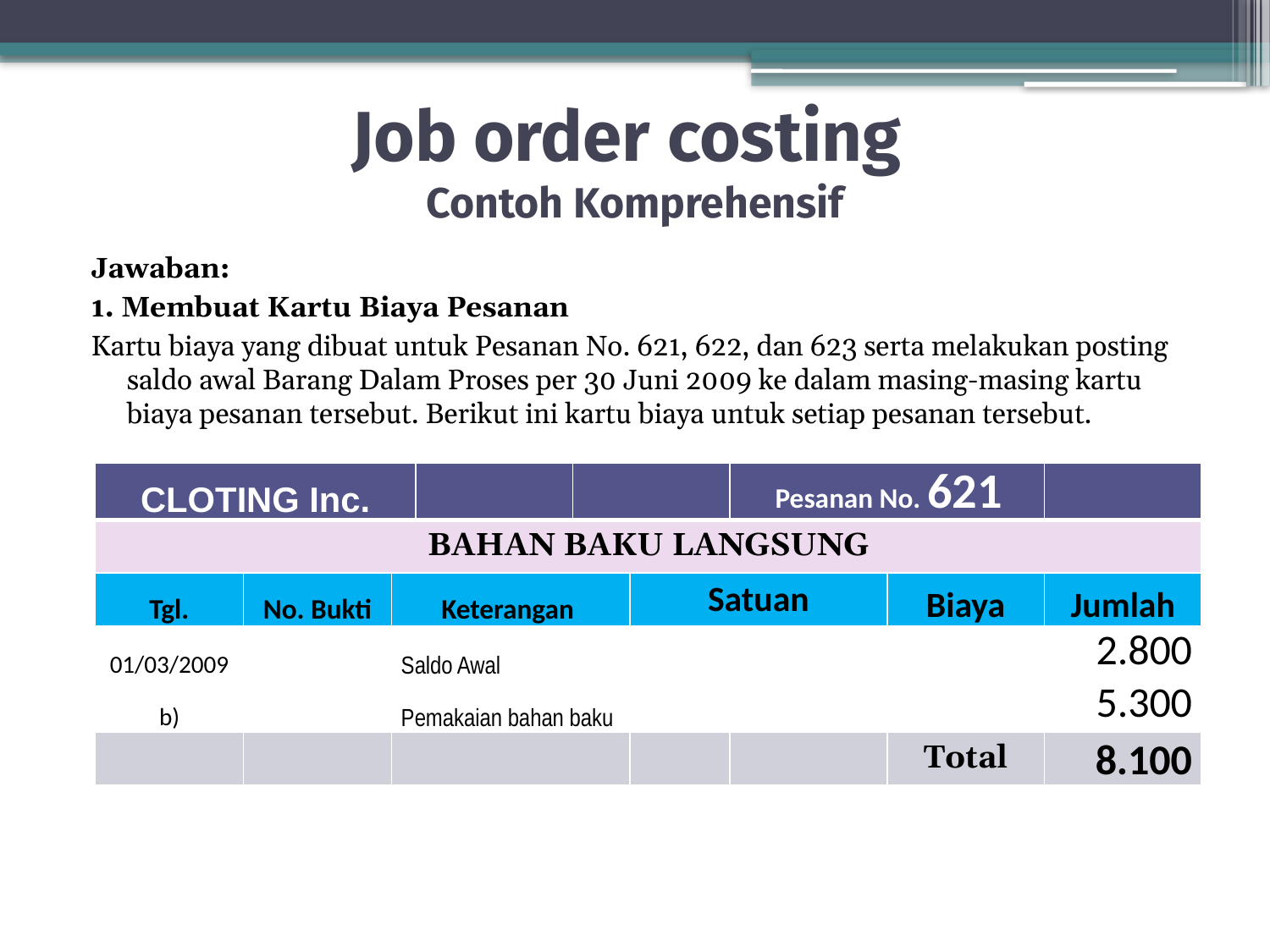

# Job order costing Contoh Komprehensif
Jawaban:
1. Membuat Kartu Biaya Pesanan
Kartu biaya yang dibuat untuk Pesanan No. 621, 622, dan 623 serta melakukan posting saldo awal Barang Dalam Proses per 30 Juni 2009 ke dalam masing-masing kartu biaya pesanan tersebut. Berikut ini kartu biaya untuk setiap pesanan tersebut.

| CLOTING Inc. |  |  |  |  |  | Pesanan No. 621 |  |  |
| --- | --- | --- | --- | --- | --- | --- | --- | --- |
| BAHAN BAKU LANGSUNG |  |  |  |  |  |  |  |  |
| Tgl. | No. Bukti | Keterangan |  |  | Satuan |  | Biaya | Jumlah |
| 01/03/2009 |  | Saldo Awal |  |  |  |  |  | 2.800 |
| b) |  | Pemakaian bahan baku |  |  |  |  |  | 5.300 |
|  |  |  |  |  |  |  | Total | 8.100 |